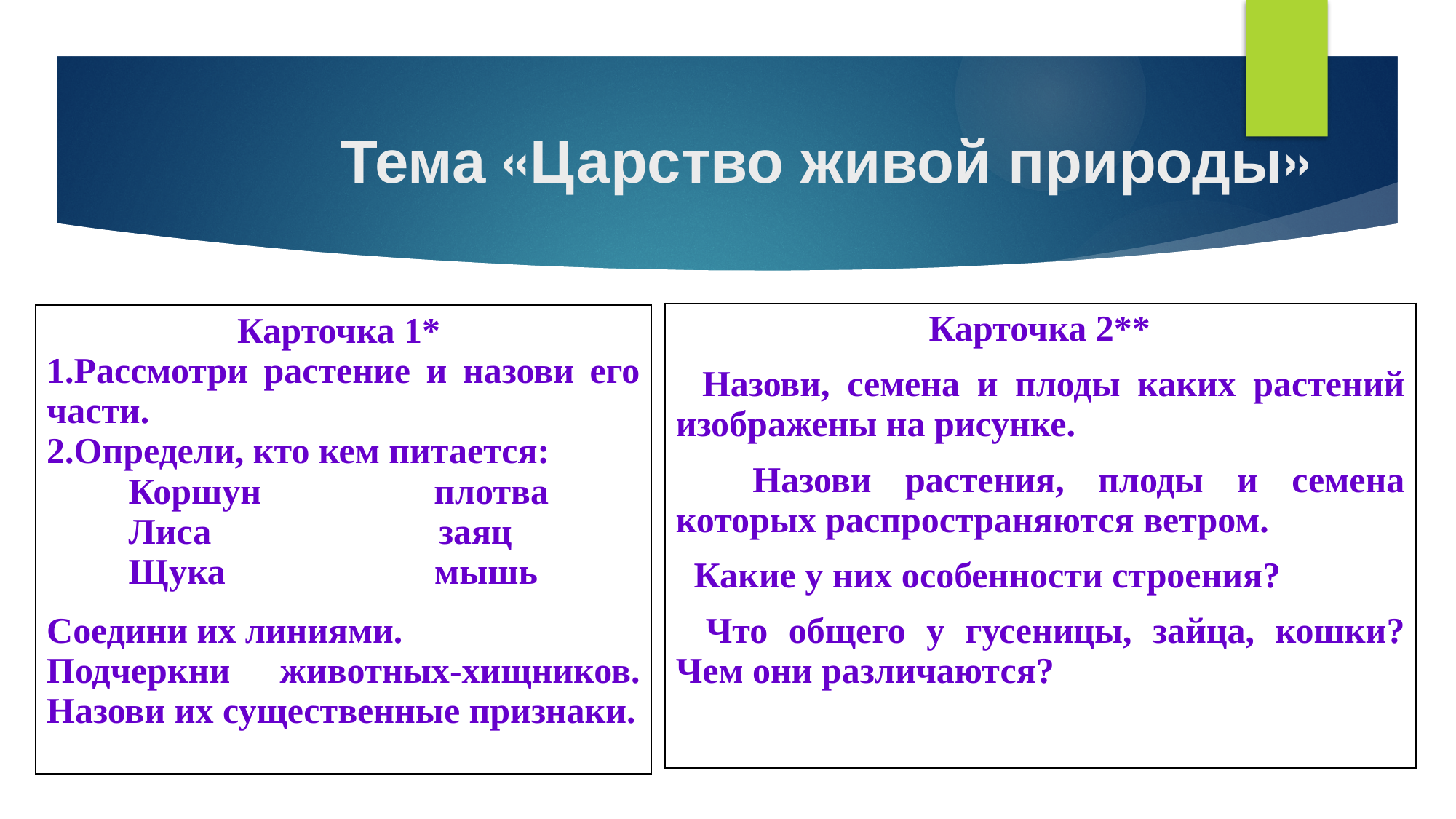

# Тема «Царство живой природы»

| Карточка 2\*\*   Назови, семена и плоды каких растений изображены на рисунке.   Назови растения, плоды и семена которых распространяются ветром. Какие у них особенности строения?  Что общего у гусеницы, зайца, кошки? Чем они различаются? |
| --- |
| Карточка 1\* 1.Рассмотри растение и назови его части.   2.Определи, кто кем питается: Коршун                   плотва Лиса                        заяц Щука                       мышь Соедини их линиями.   Подчеркни животных-хищников. Назови их существенные признаки. |
| --- |